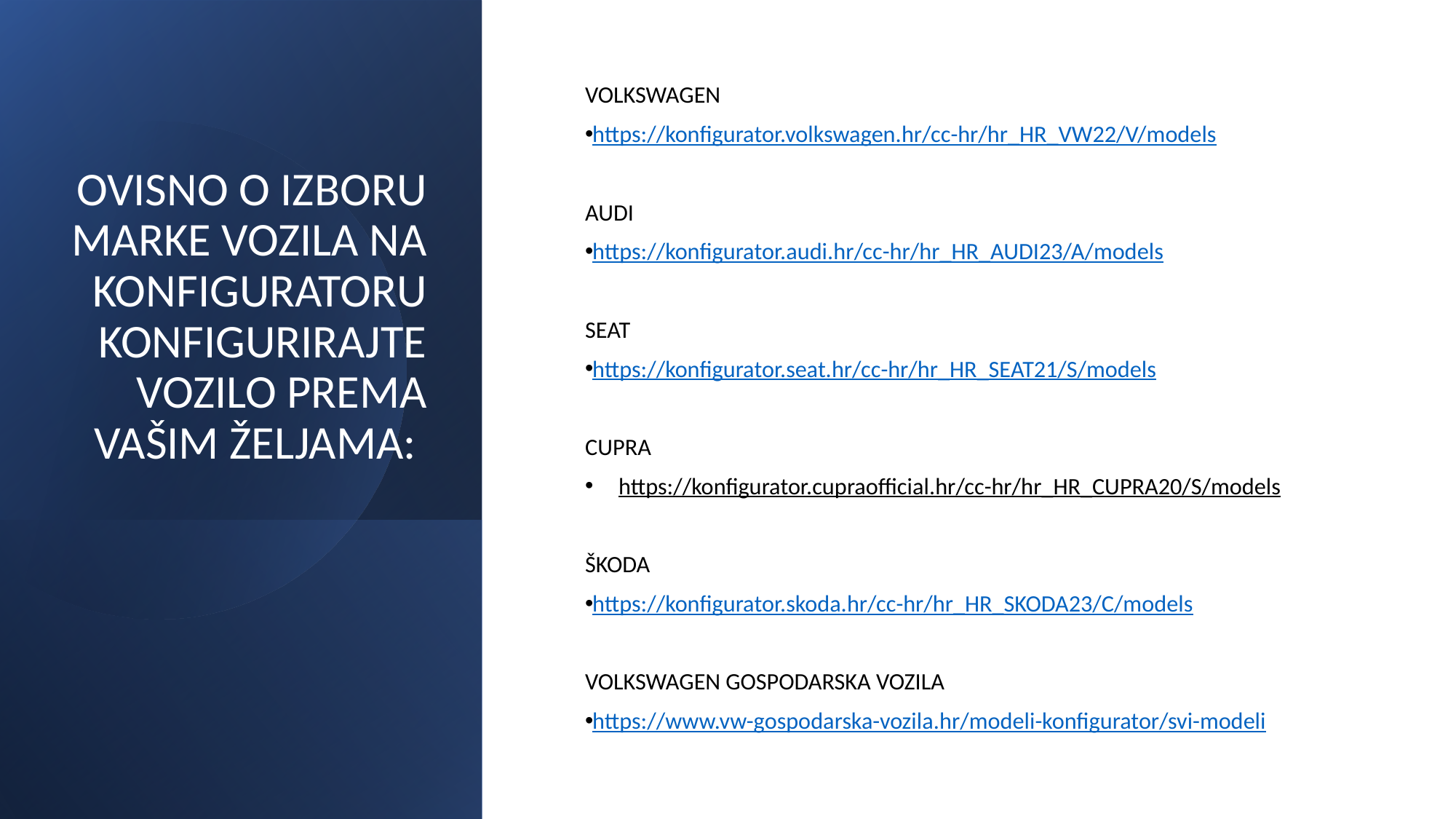

# OVISNO O IZBORU MARKE VOZILA NA KONFIGURATORU KONFIGURIRAJTE VOZILO PREMA VAŠIM ŽELJAMA:
VOLKSWAGEN
https://konfigurator.volkswagen.hr/cc-hr/hr_HR_VW22/V/models

AUDI
https://konfigurator.audi.hr/cc-hr/hr_HR_AUDI23/A/models

SEAT
https://konfigurator.seat.hr/cc-hr/hr_HR_SEAT21/S/models

CUPRA
https://konfigurator.cupraofficial.hr/cc-hr/hr_HR_CUPRA20/S/models

ŠKODA
https://konfigurator.skoda.hr/cc-hr/hr_HR_SKODA23/C/models

VOLKSWAGEN GOSPODARSKA VOZILA
https://www.vw-gospodarska-vozila.hr/modeli-konfigurator/svi-modeli